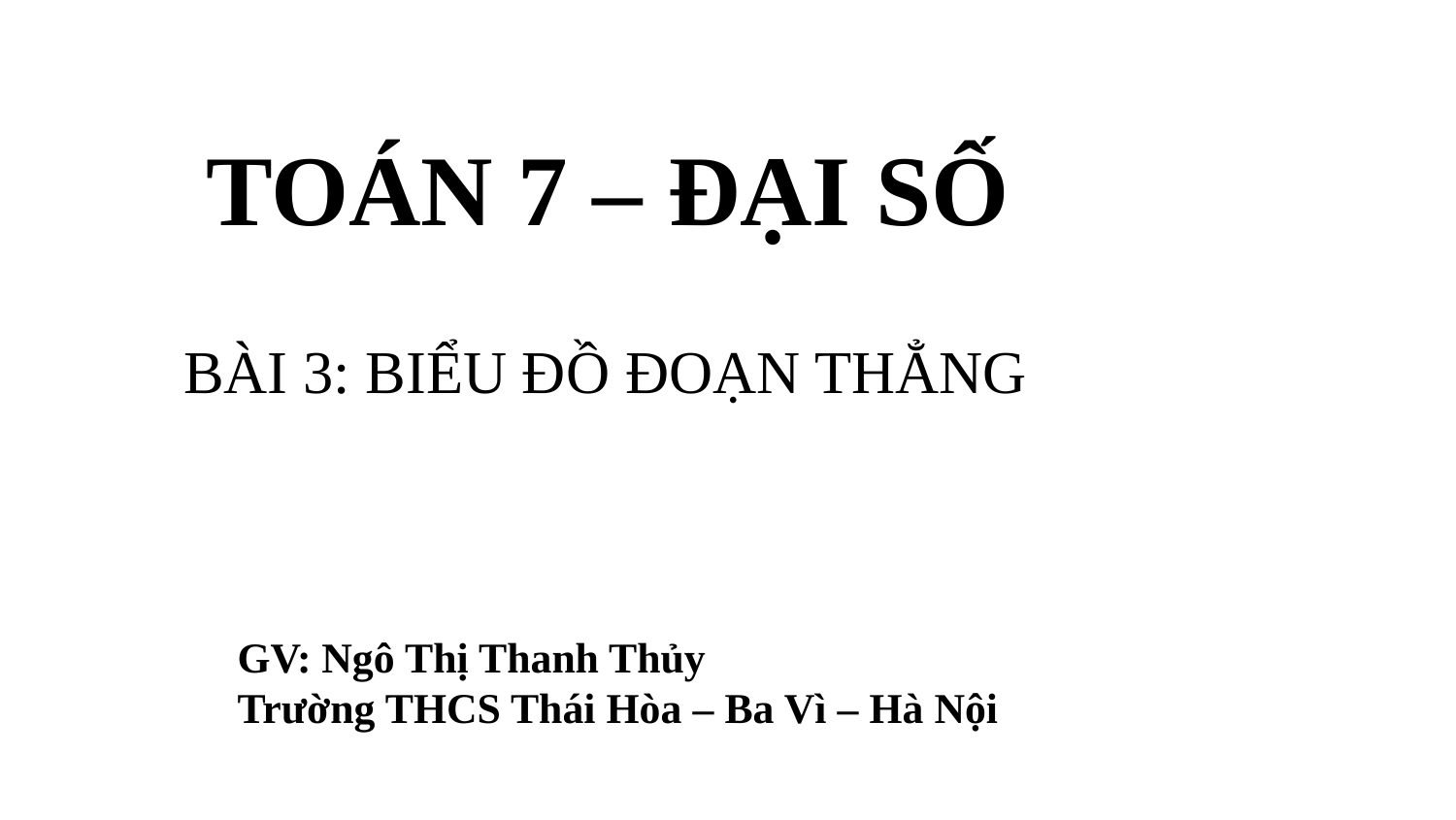

TOÁN 7 – ĐẠI SỐ
BÀI 3: BIỂU ĐỒ ĐOẠN THẲNG
GV: Ngô Thị Thanh Thủy
Trường THCS Thái Hòa – Ba Vì – Hà Nội